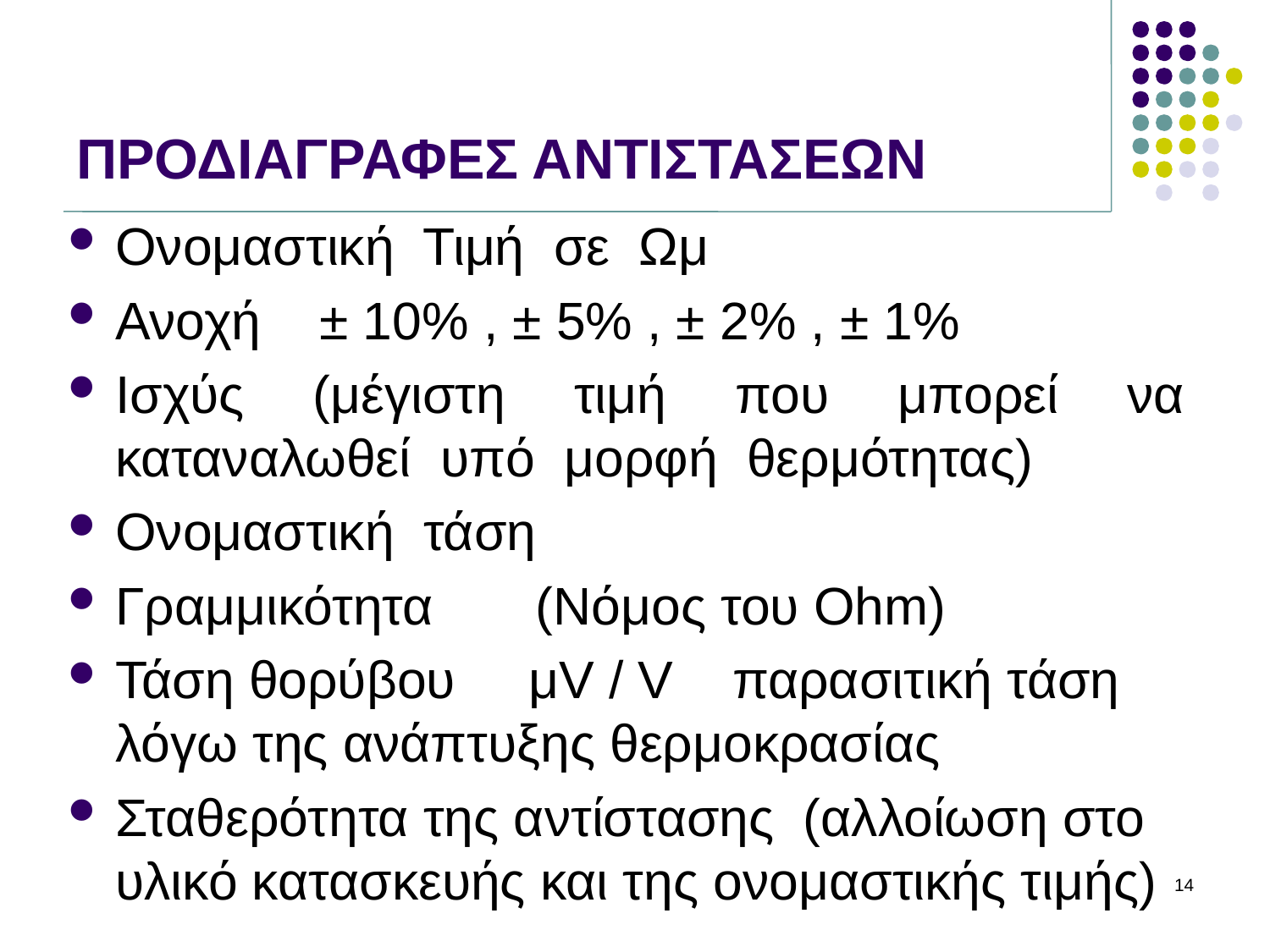

# ΠΡΟΔΙΑΓΡΑΦΕΣ ΑΝΤΙΣΤΑΣΕΩΝ
Ονομαστική  Τιμή  σε  Ωμ
Ανοχή    ± 10% , ± 5% , ± 2% , ± 1%
Ισχύς (μέγιστη τιμή που μπορεί να καταναλωθεί  υπό  μορφή  θερμότητας)
Ονομαστική  τάση
Γραμμικότητα       (Νόμος του Ohm)
Τάση θορύβου     μV / V    παρασιτική τάση  λόγω της ανάπτυξης θερμοκρασίας
Σταθερότητα της αντίστασης  (αλλοίωση στο υλικό κατασκευής και της ονομαστικής τιμής)

14